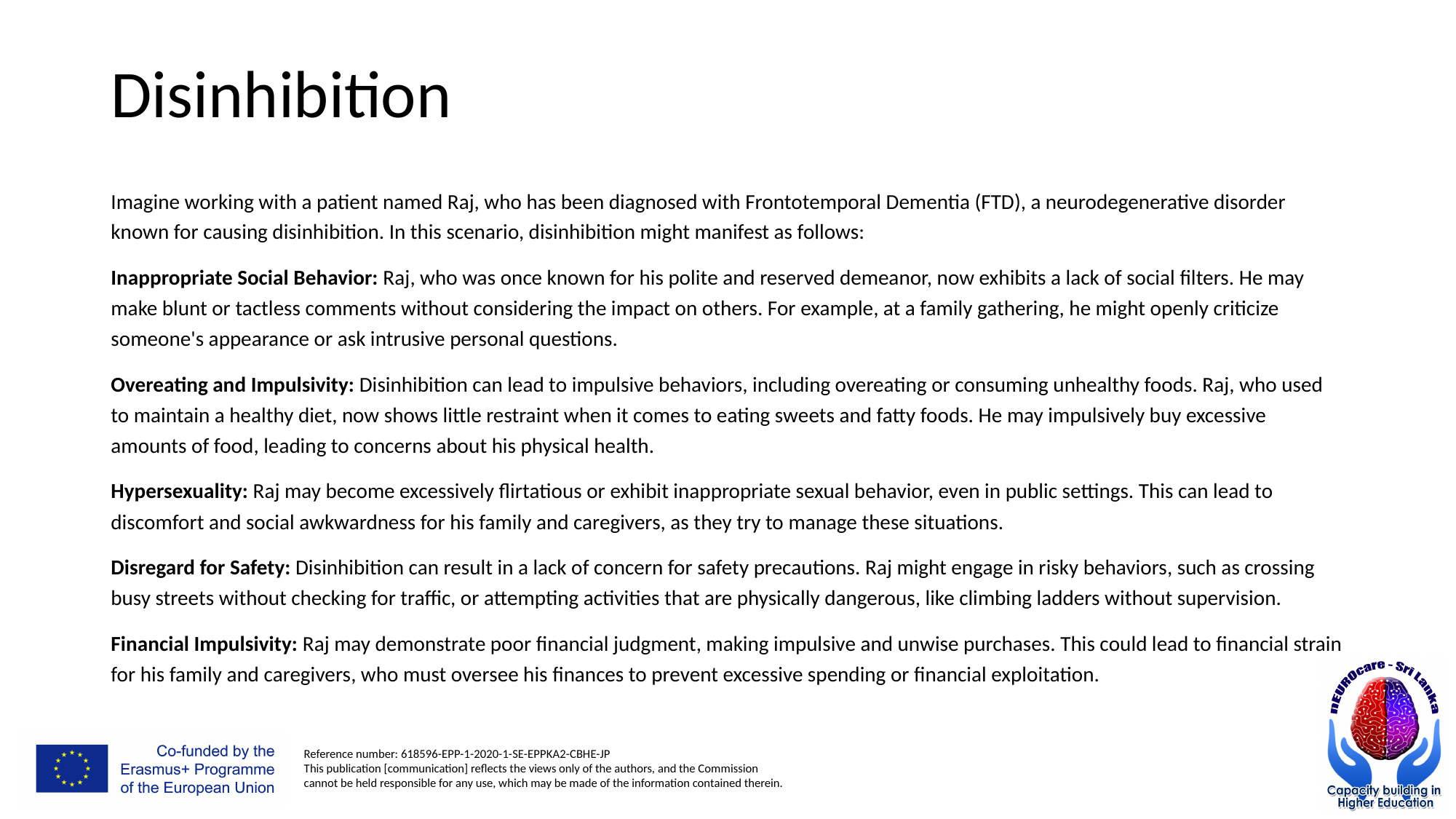

# Disinhibition

Imagine working with a patient named Raj, who has been diagnosed with Frontotemporal Dementia (FTD), a neurodegenerative disorder known for causing disinhibition. In this scenario, disinhibition might manifest as follows:
Inappropriate Social Behavior: Raj, who was once known for his polite and reserved demeanor, now exhibits a lack of social filters. He may make blunt or tactless comments without considering the impact on others. For example, at a family gathering, he might openly criticize someone's appearance or ask intrusive personal questions.
Overeating and Impulsivity: Disinhibition can lead to impulsive behaviors, including overeating or consuming unhealthy foods. Raj, who used to maintain a healthy diet, now shows little restraint when it comes to eating sweets and fatty foods. He may impulsively buy excessive amounts of food, leading to concerns about his physical health.
Hypersexuality: Raj may become excessively flirtatious or exhibit inappropriate sexual behavior, even in public settings. This can lead to discomfort and social awkwardness for his family and caregivers, as they try to manage these situations.
Disregard for Safety: Disinhibition can result in a lack of concern for safety precautions. Raj might engage in risky behaviors, such as crossing busy streets without checking for traffic, or attempting activities that are physically dangerous, like climbing ladders without supervision.
Financial Impulsivity: Raj may demonstrate poor financial judgment, making impulsive and unwise purchases. This could lead to financial strain for his family and caregivers, who must oversee his finances to prevent excessive spending or financial exploitation.